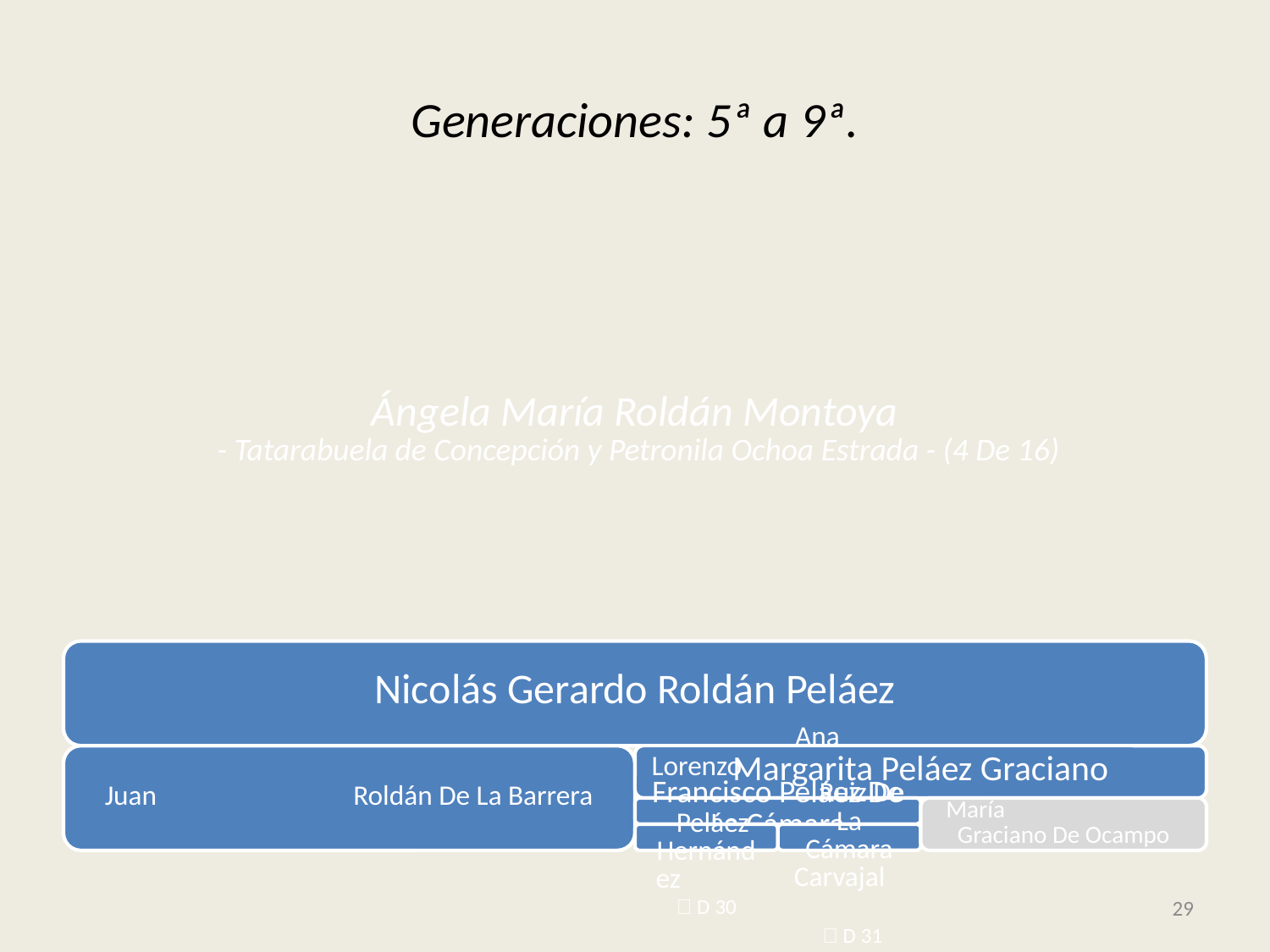

# Generaciones: 5ª a 9ª.
Ángela María Roldán Montoya
 - Tatarabuela de Concepción y Petronila Ochoa Estrada - (4 De 16)
Nicolás Gerardo Roldán Peláez
Juan                               Roldán De La Barrera
Margarita Peláez Graciano
29